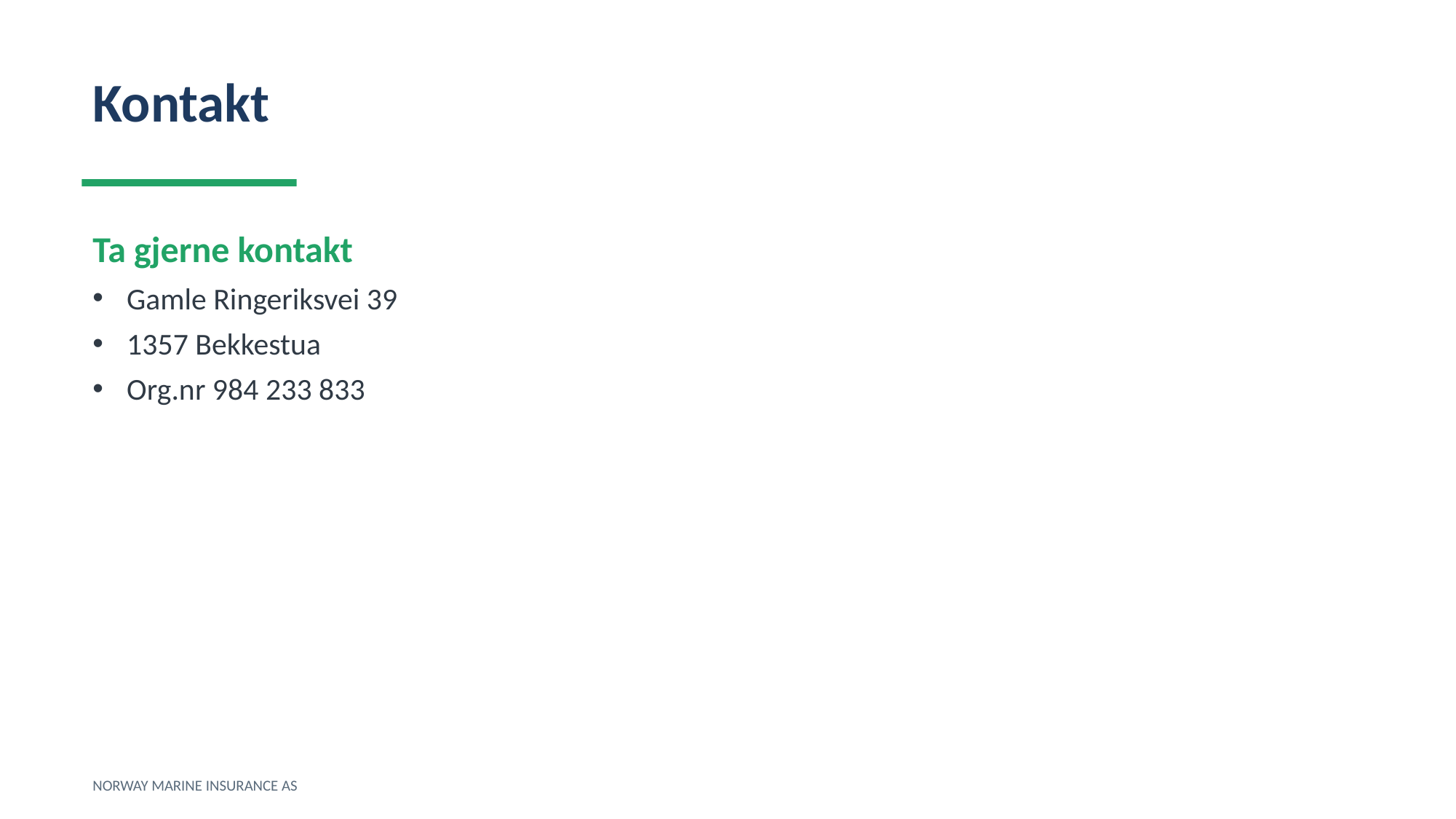

Kontakt

Ta gjerne kontakt
Gamle Ringeriksvei 39
1357 Bekkestua
Org.nr 984 233 833
NORWAY MARINE INSURANCE AS